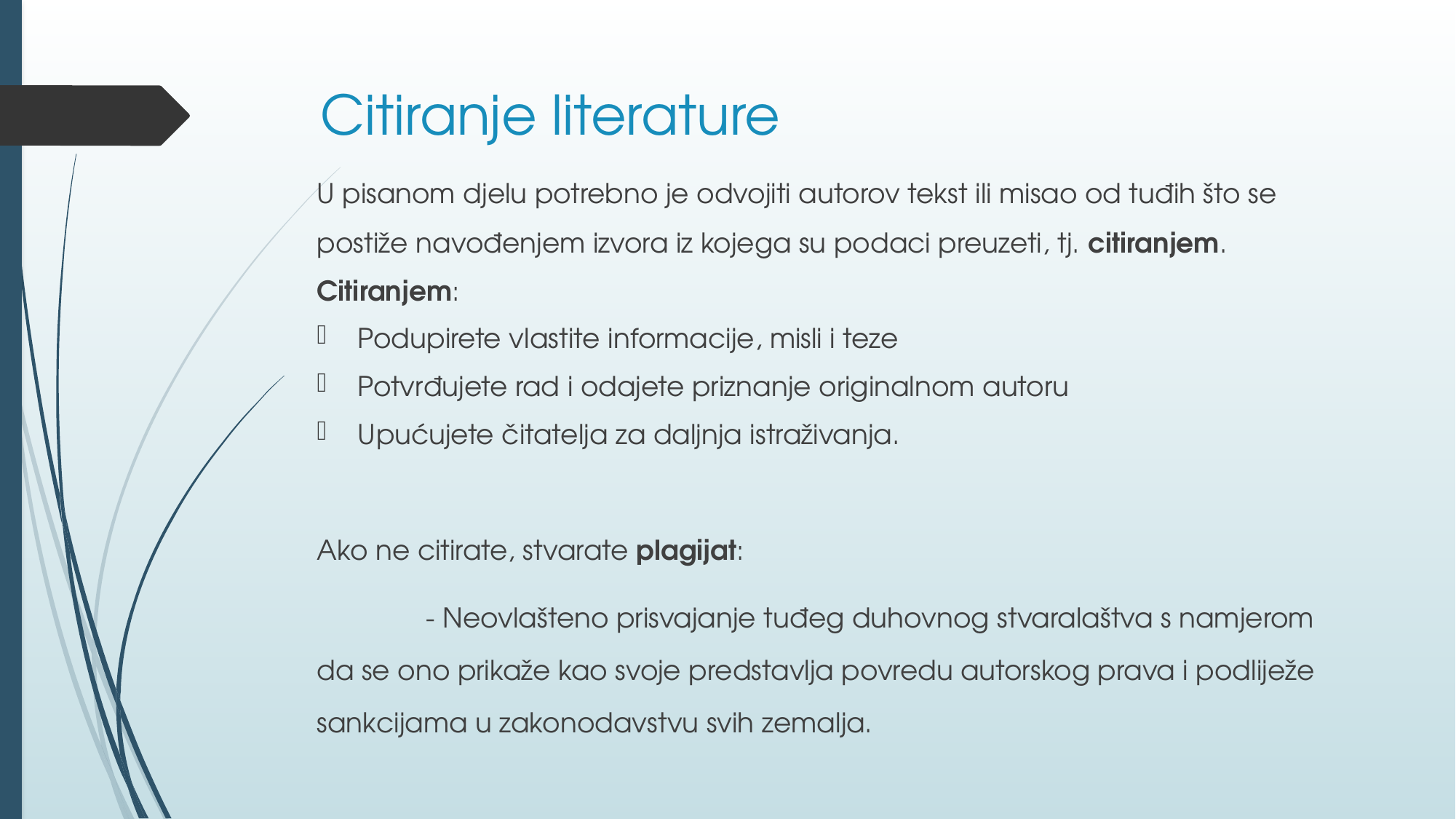

# Citiranje literature
U pisanom djelu potrebno je odvojiti autorov tekst ili misao od tuđih što se postiže navođenjem izvora iz kojega su podaci preuzeti, tj. citiranjem.
Citiranjem:
Podupirete vlastite informacije, misli i teze
Potvrđujete rad i odajete priznanje originalnom autoru
Upućujete čitatelja za daljnja istraživanja.

Ako ne citirate, stvarate plagijat:
 	- Neovlašteno prisvajanje tuđeg duhovnog stvaralaštva s namjerom da se ono prikaže kao svoje predstavlja povredu autorskog prava i podliježe sankcijama u zakonodavstvu svih zemalja.